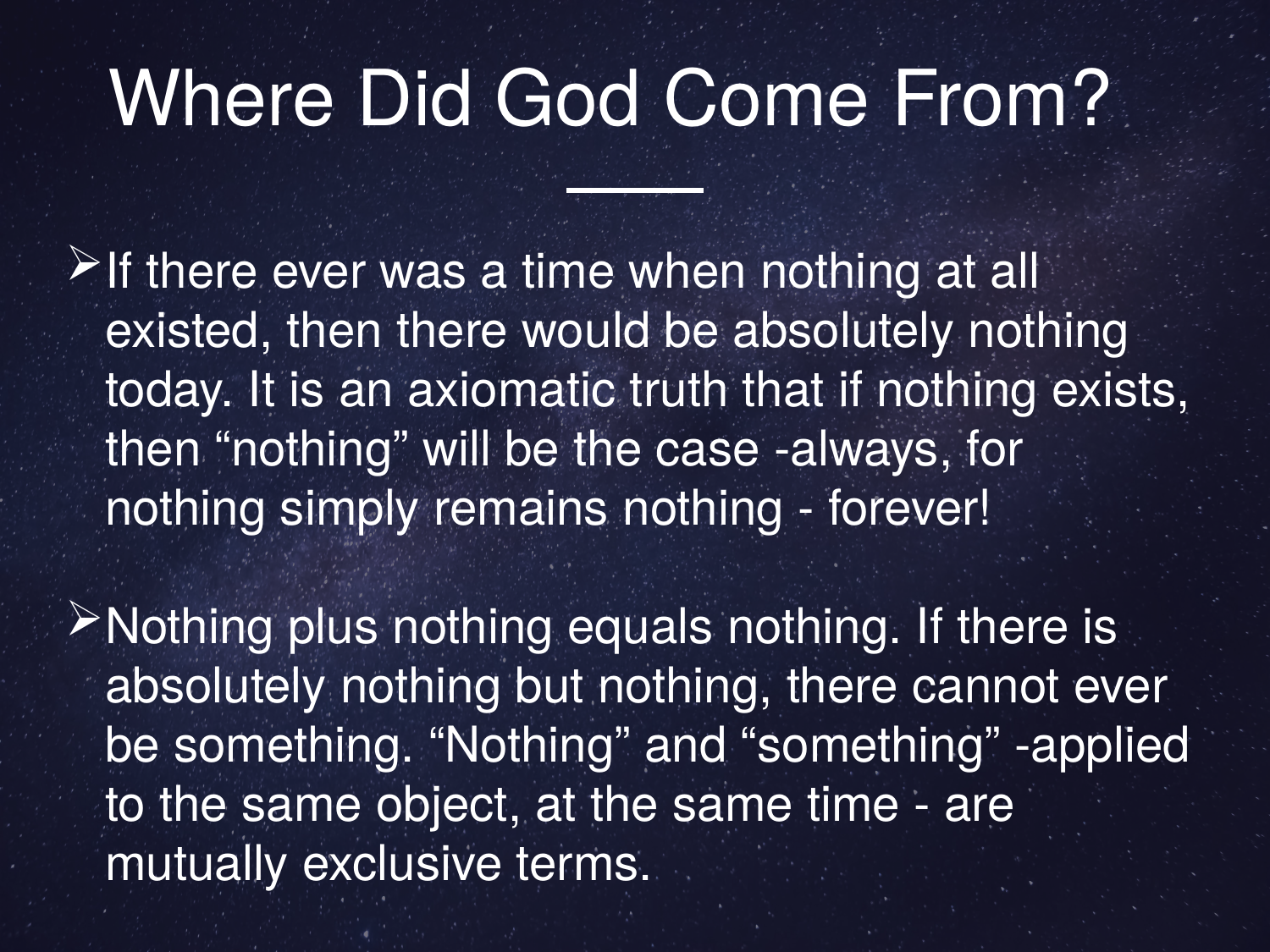

Where Did God Come From?
If there ever was a time when nothing at all existed, then there would be absolutely nothing today. It is an axiomatic truth that if nothing exists, then “nothing” will be the case -always, for nothing simply remains nothing - forever!

Nothing plus nothing equals nothing. If there is absolutely nothing but nothing, there cannot ever be something. “Nothing” and “something” -applied to the same object, at the same time - are mutually exclusive terms.